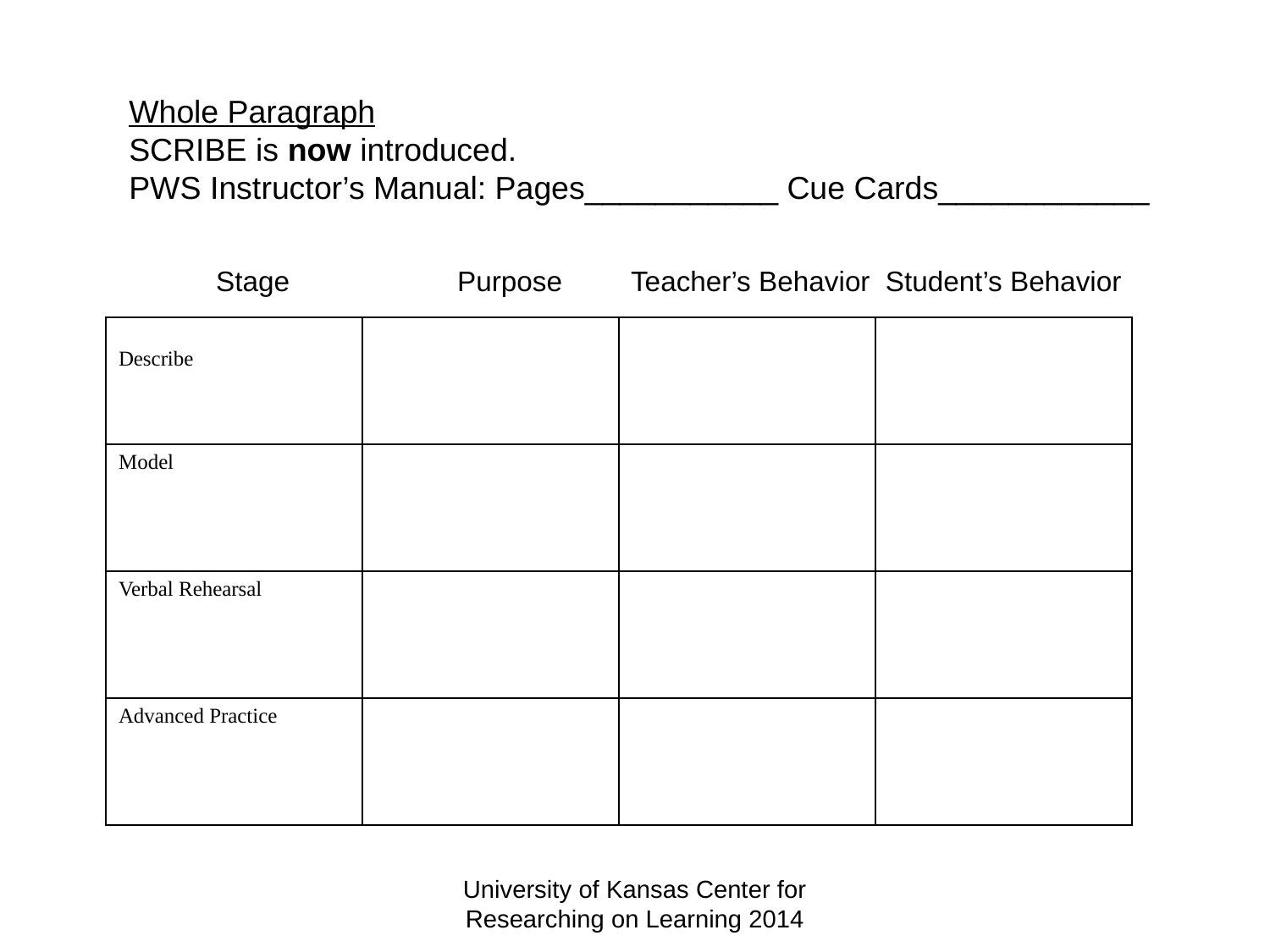

Whole Paragraph
SCRIBE is now introduced.
PWS Instructor’s Manual: Pages___________ Cue Cards____________

                              Stage		Purpose	      Teacher’s Behavior  Student’s Behavior
| Describe |  |  |  |
| --- | --- | --- | --- |
| Model |  |  |  |
| Verbal Rehearsal |  |  |  |
| Advanced Practice |  |  |  |
University of Kansas Center for Researching on Learning 2014